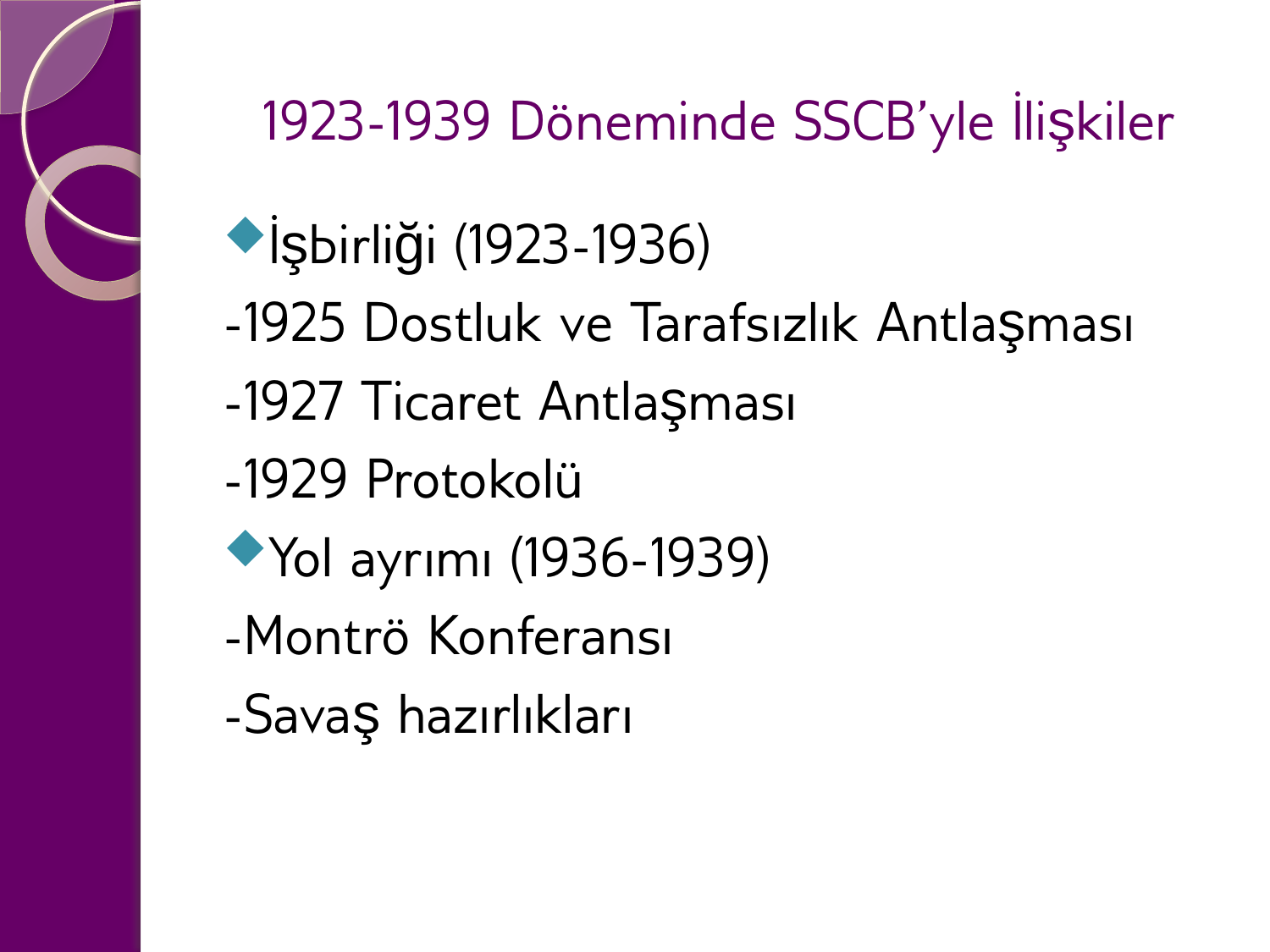

# 1923-1939 Döneminde SSCB’yle İlişkiler
İşbirliği (1923-1936)
-1925 Dostluk ve Tarafsızlık Antlaşması
-1927 Ticaret Antlaşması
-1929 Protokolü
Yol ayrımı (1936-1939)
-Montrö Konferansı
-Savaş hazırlıkları